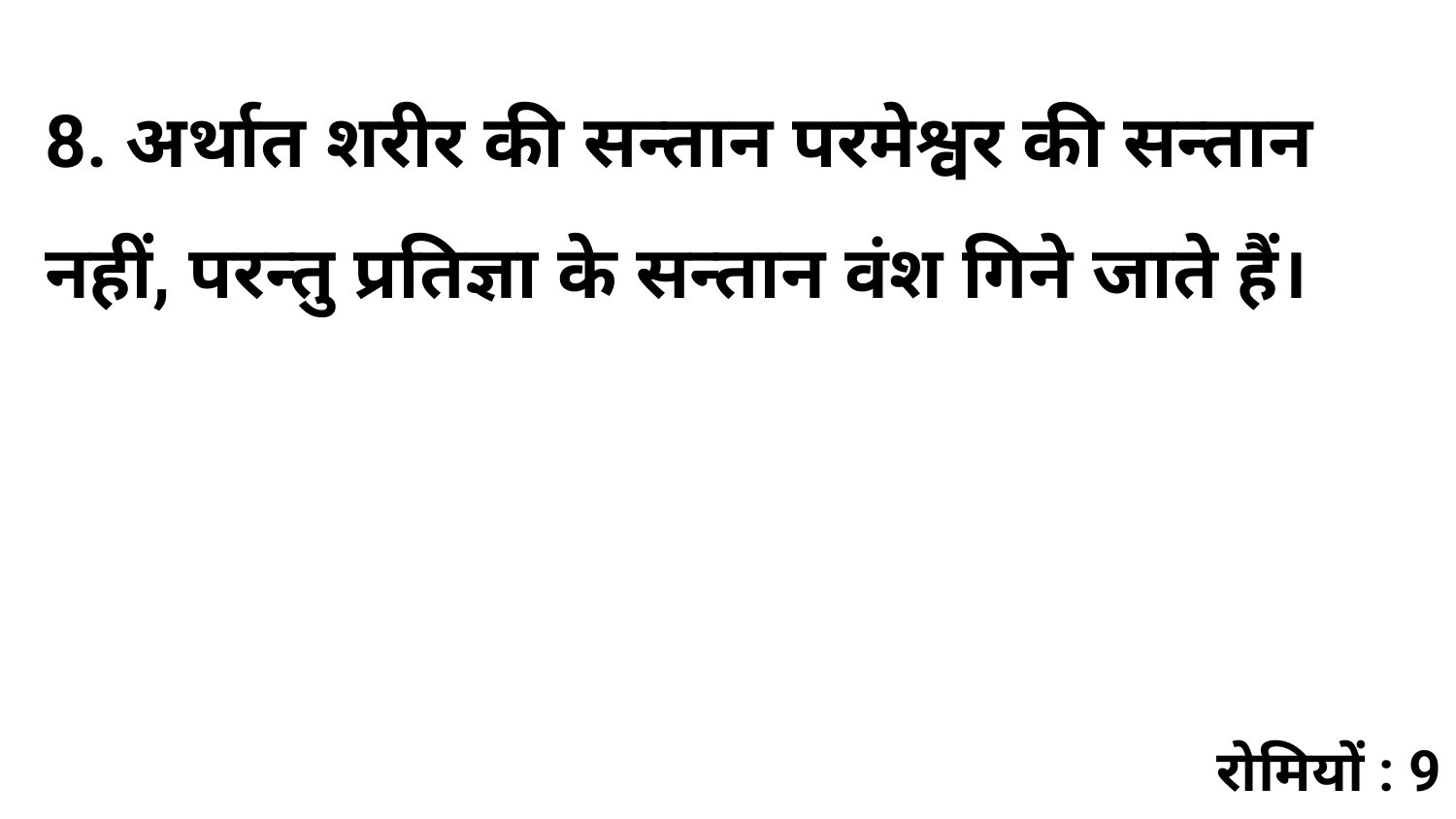

8. अर्थात शरीर की सन्तान परमेश्वर की सन्तान नहीं, परन्तु प्रतिज्ञा के सन्तान वंश गिने जाते हैं।
रोमियों : 9